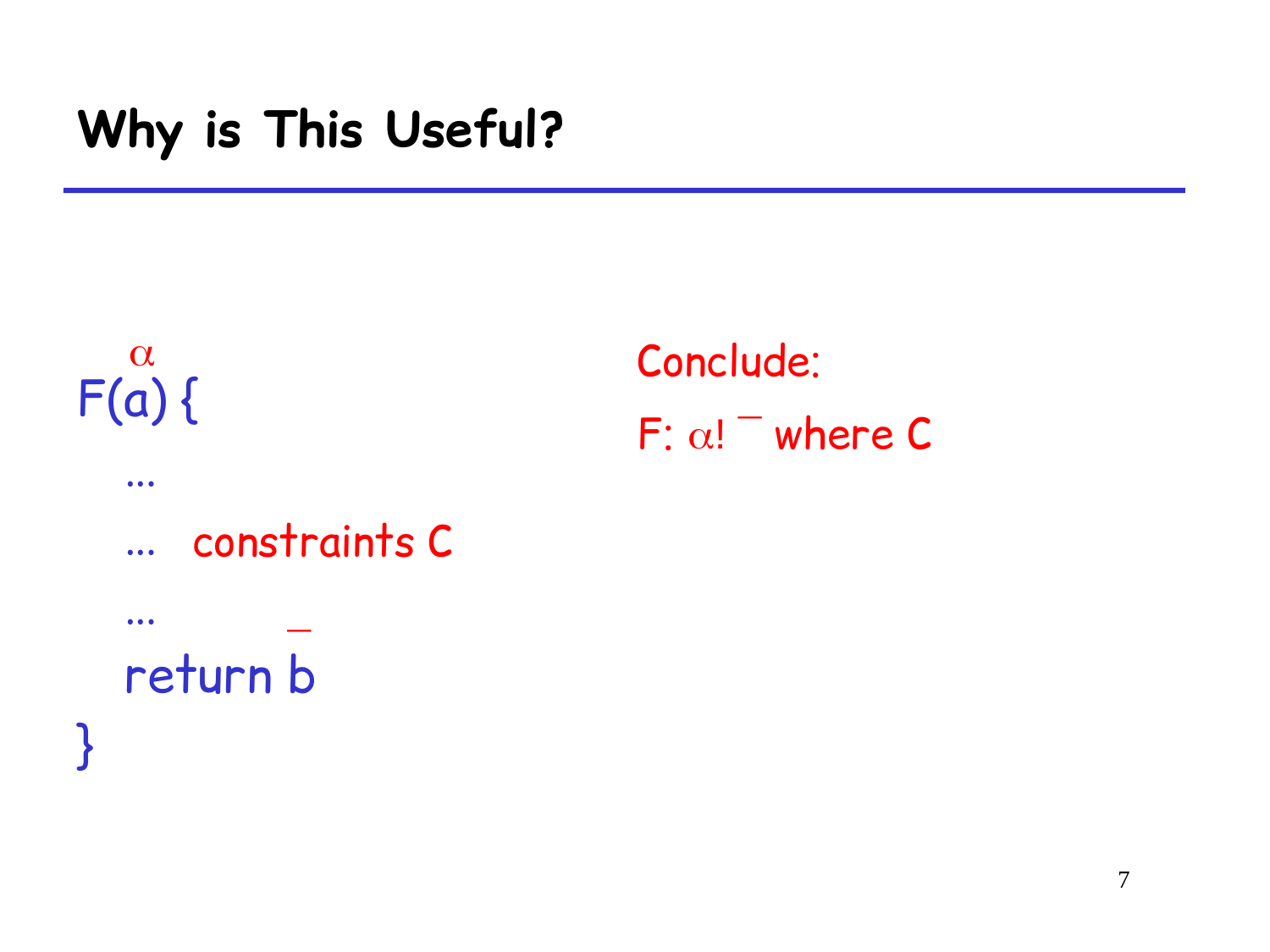

# Why is This Useful?

F(a) {
	…
	…
	…
	return b
}
α
Conclude:
F: α! ¯ where C
constraints C
¯
7